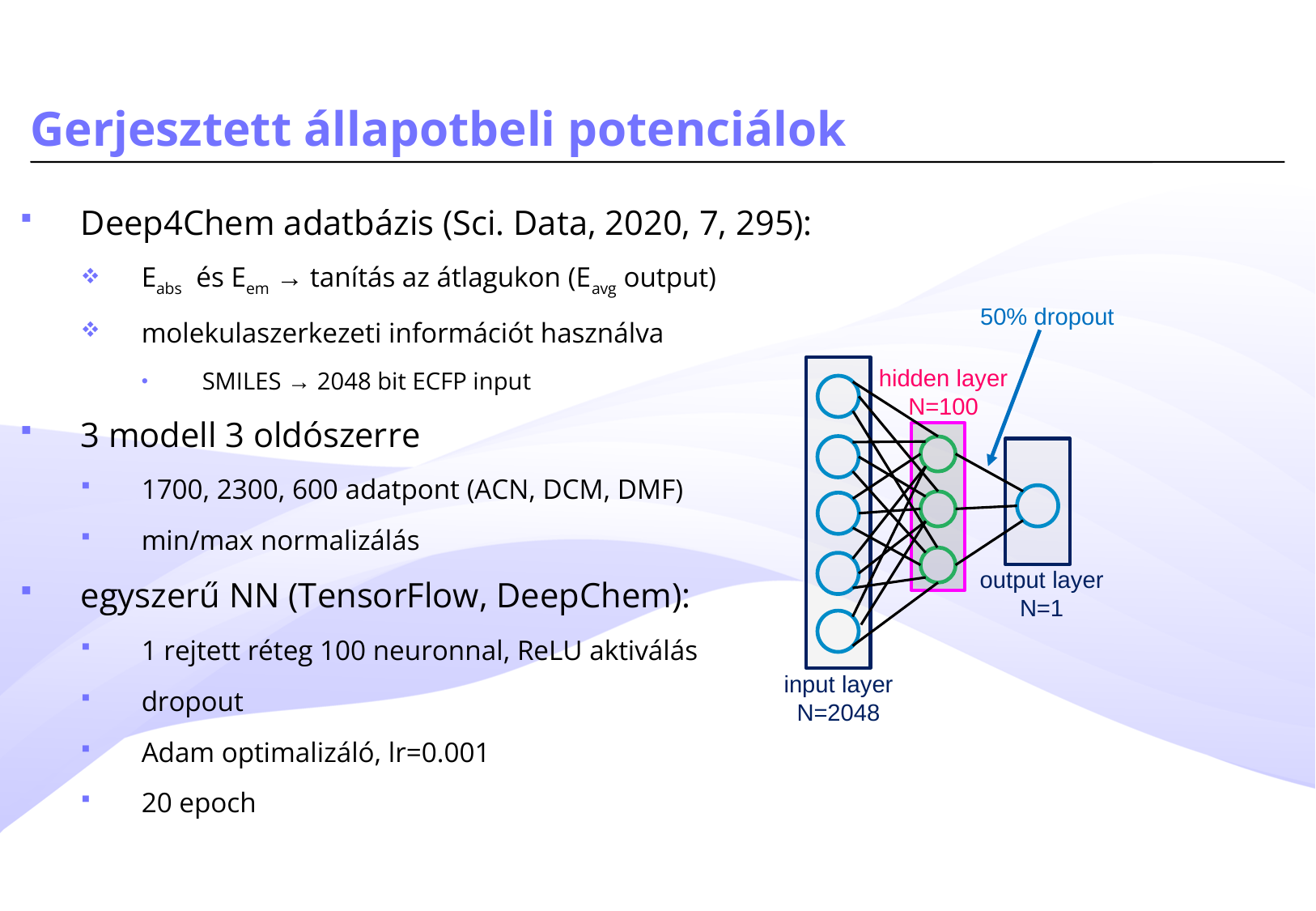

# Gerjesztett állapotbeli potenciálok
Deep4Chem adatbázis (Sci. Data, 2020, 7, 295):
Eabs  és Eem → tanítás az átlagukon (Eavg output)
molekulaszerkezeti információt használva
SMILES → 2048 bit ECFP input
3 modell 3 oldószerre
1700, 2300, 600 adatpont (ACN, DCM, DMF)
min/max normalizálás
egyszerű NN (TensorFlow, DeepChem):
1 rejtett réteg 100 neuronnal, ReLU aktiválás
dropout
Adam optimalizáló, lr=0.001
20 epoch
50% dropout
hidden layer
N=100

output layer
N=1

input layer
N=2048